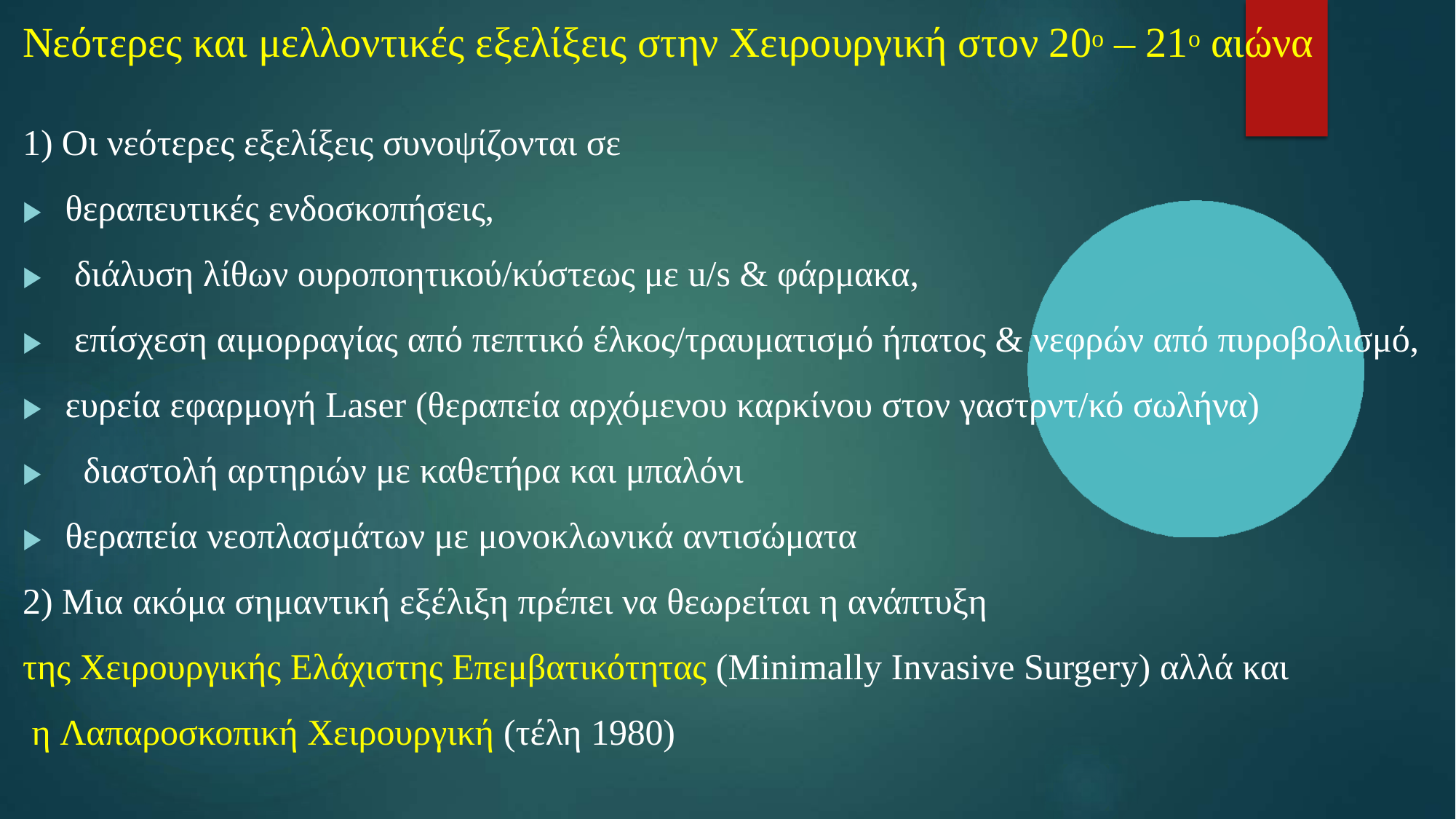

# Nεότερες και μελλοντικές εξελίξεις στην Χειρουργική στον 20ο – 21ο αιώνα
Οι νεότερες εξελίξεις συνοψίζονται σε
▶	θεραπευτικές ενδοσκοπήσεις,
▶	διάλυση λίθων ουροποητικού/κύστεως με u/s & φάρμακα,
▶	επίσχεση αιμορραγίας από πεπτικό έλκος/τραυματισμό ήπατος & νεφρών από πυροβολισμό,
▶	ευρεία εφαρμογή Laser (θεραπεία αρχόμενου καρκίνου στον γαστρντ/κό σωλήνα)
▶	διαστολή αρτηριών με καθετήρα και μπαλόνι
▶	θεραπεία νεοπλασμάτων με μονοκλωνικά αντισώματα
Μια ακόμα σημαντική εξέλιξη πρέπει να θεωρείται η ανάπτυξη
της Χειρουργικής Ελάχιστης Επεμβατικότητας (Minimally Invasive Surgery) αλλά και η Λαπαροσκοπική Χειρουργική (τέλη 1980)